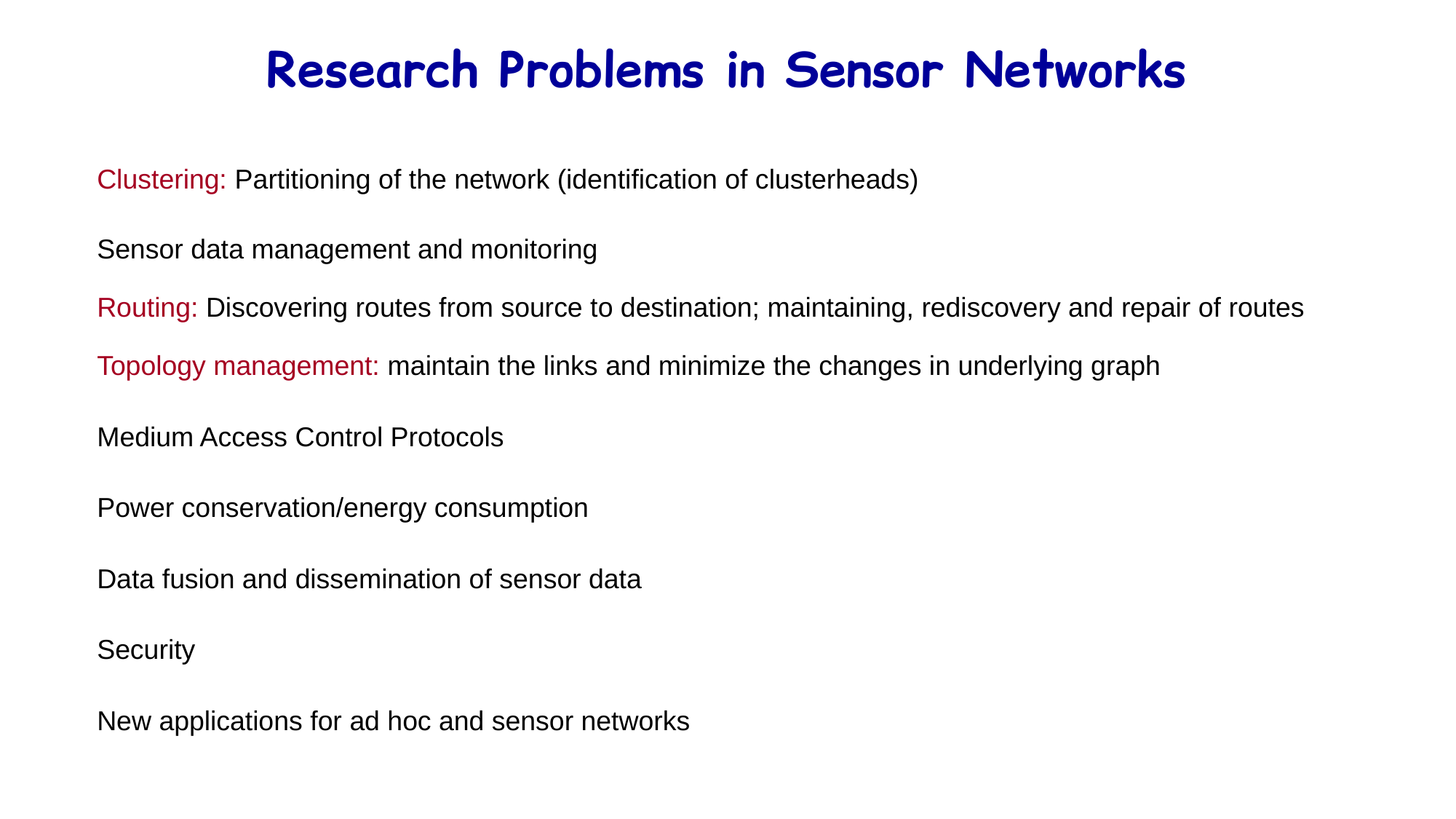

Research Problems in Sensor Networks
Clustering: Partitioning of the network (identification of clusterheads)

Sensor data management and monitoring

Routing: Discovering routes from source to destination; maintaining, rediscovery and repair of routes

Topology management: maintain the links and minimize the changes in underlying graph
Medium Access Control Protocols
Power conservation/energy consumption
Data fusion and dissemination of sensor data
Security
New applications for ad hoc and sensor networks